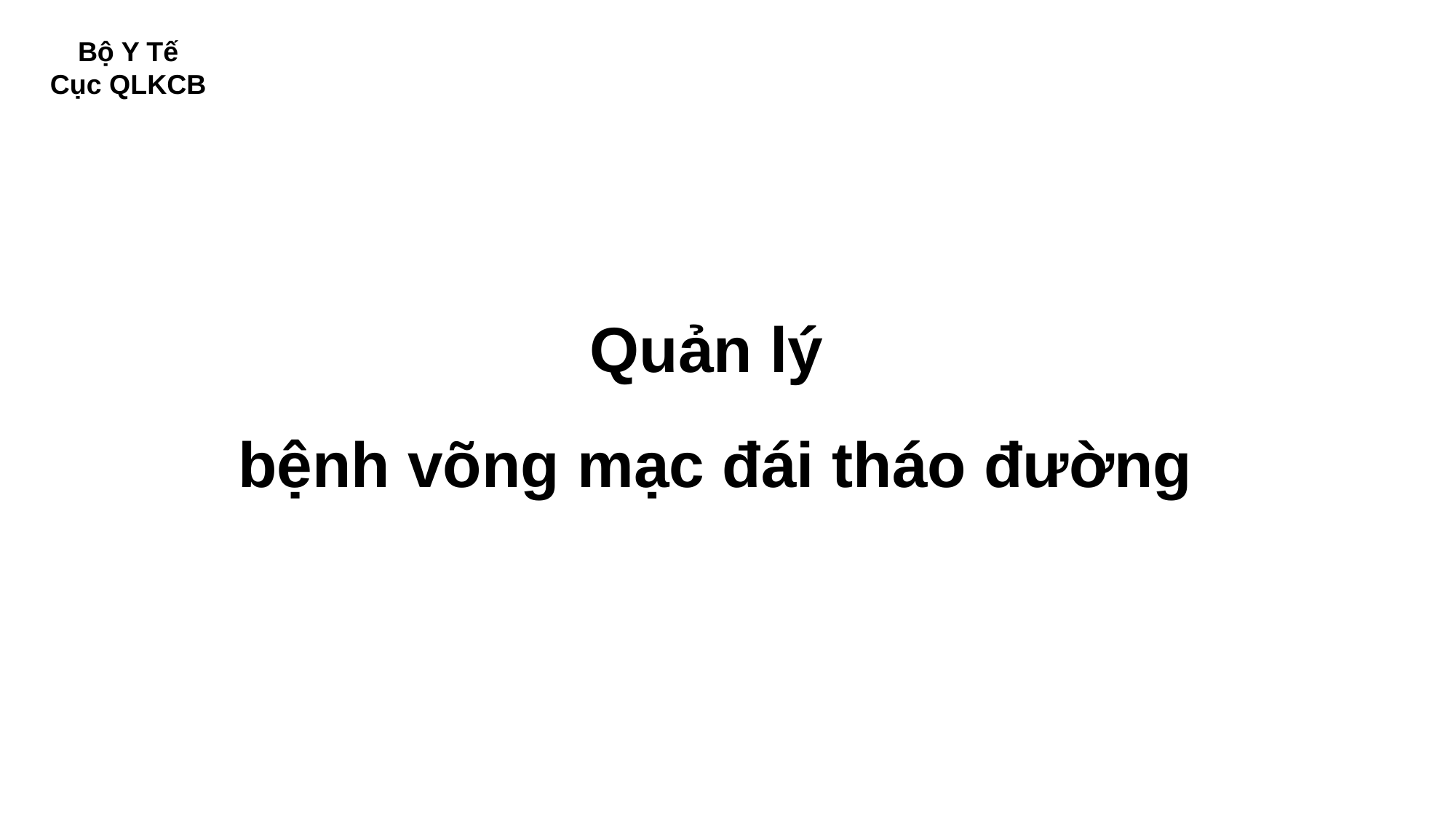

Bộ Y Tế
Cục QLKCB
# Quản lý bệnh võng mạc đái tháo đường